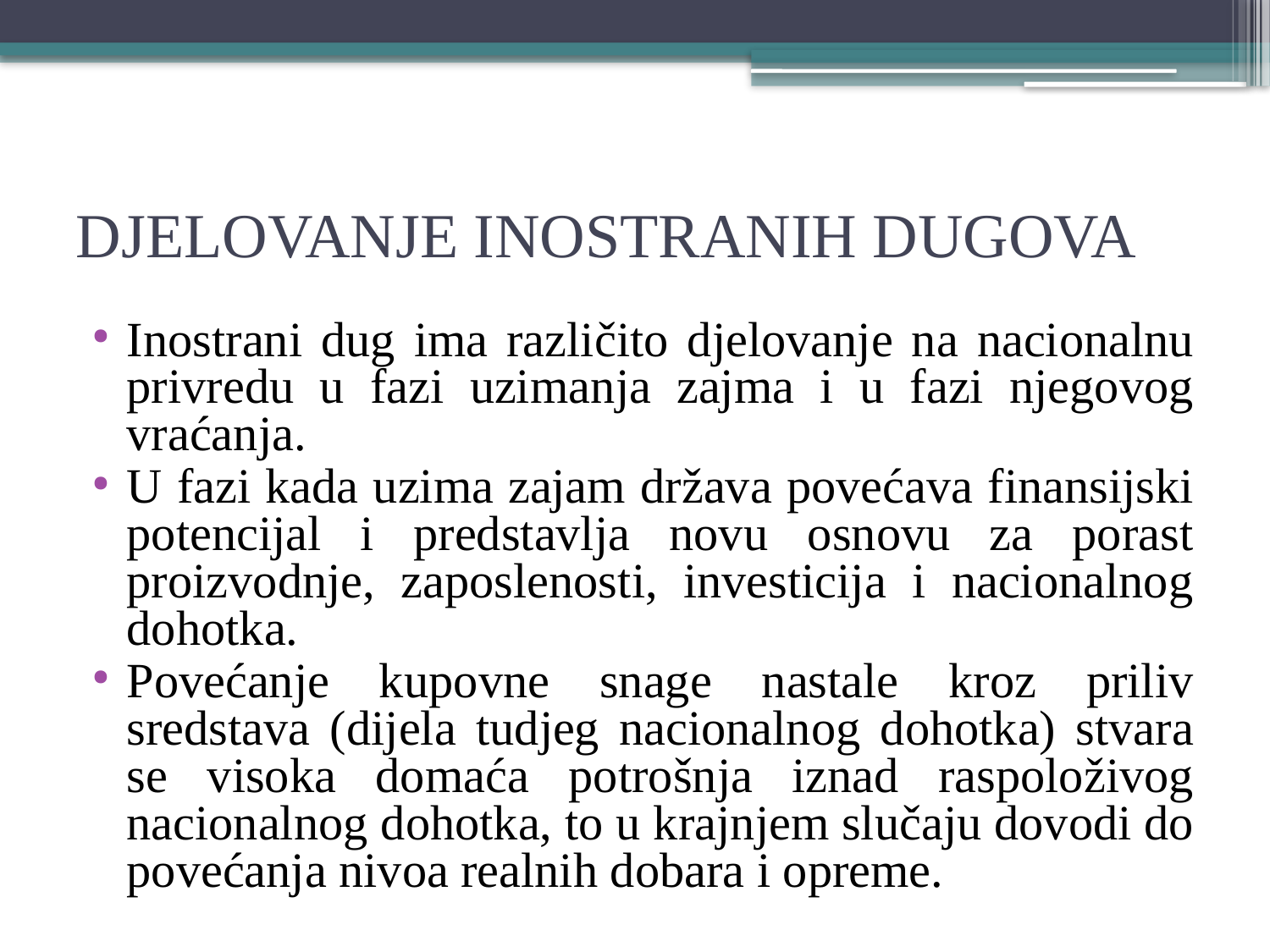

# DJELOVANJE INOSTRANIH DUGOVA
Inostrani dug ima različito djelovanje na nacionalnu privredu u fazi uzimanja zajma i u fazi njegovog vraćanja.
U fazi kada uzima zajam država povećava finansijski potencijal i predstavlja novu osnovu za porast proizvodnje, zaposlenosti, investicija i nacionalnog dohotka.
Povećanje kupovne snage nastale kroz priliv sredstava (dijela tudjeg nacionalnog dohotka) stvara se visoka domaća potrošnja iznad raspoloživog nacionalnog dohotka, to u krajnjem slučaju dovodi do povećanja nivoa realnih dobara i opreme.